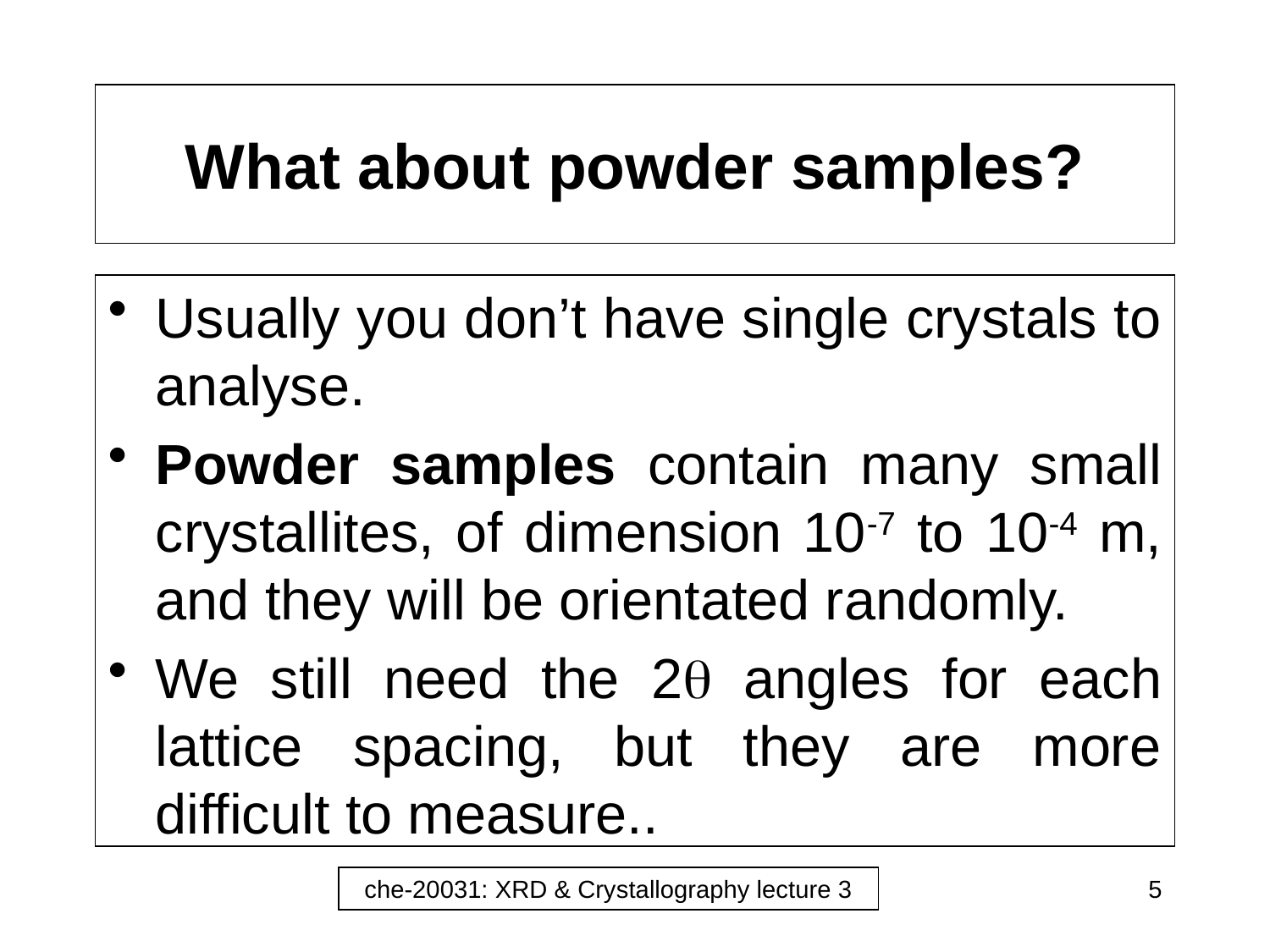

# What about powder samples?
Usually you don’t have single crystals to analyse.
Powder samples contain many small crystallites, of dimension 10-7 to 10-4 m, and they will be orientated randomly.
We still need the 2θ angles for each lattice spacing, but they are more difficult to measure..
che-20031: XRD & Crystallography lecture 3
5